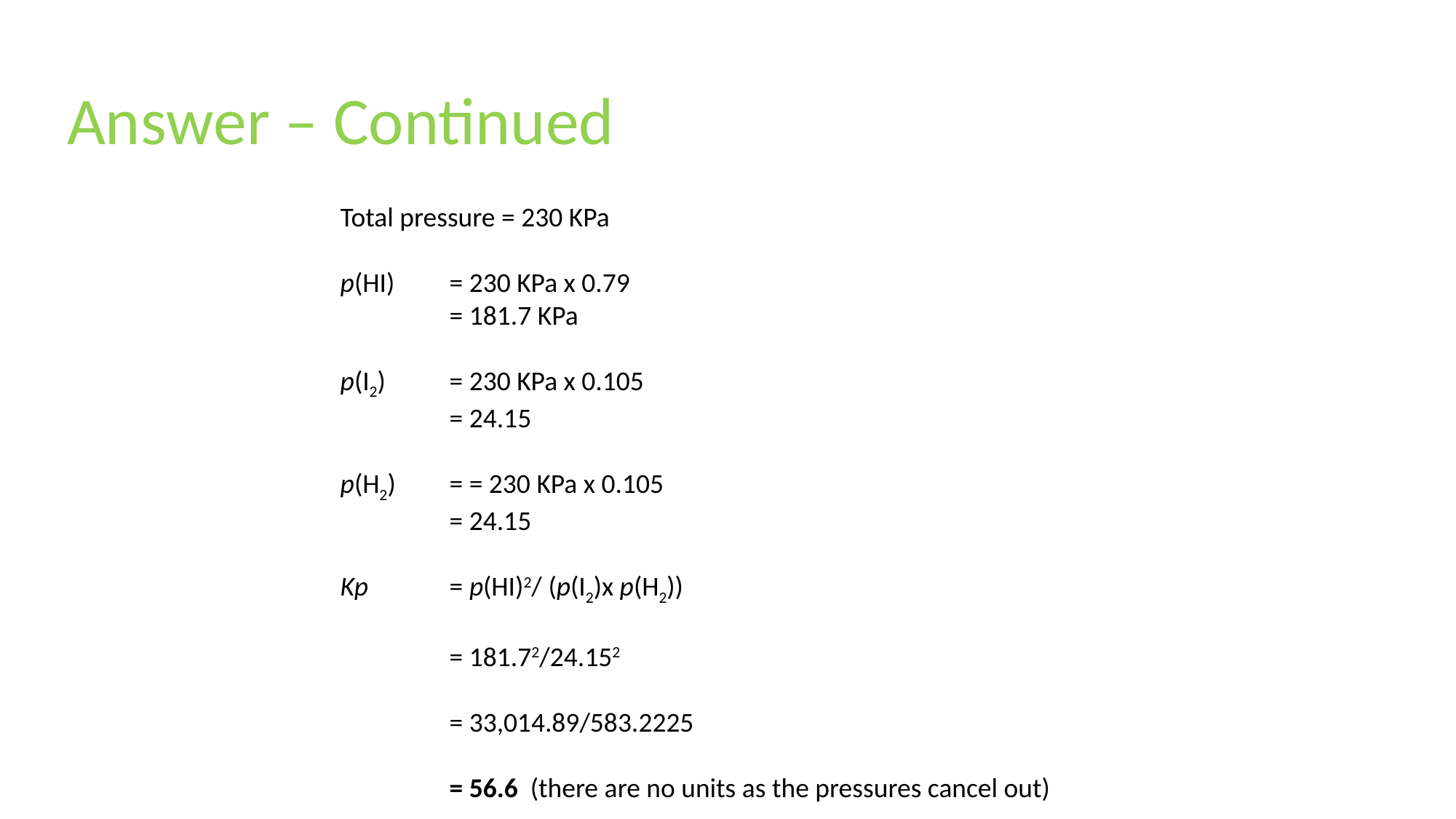

Answer – Continued
Total pressure = 230 KPa

p(HI) 	= 230 KPa x 0.79
	= 181.7 KPa

p(I2) 	= 230 KPa x 0.105
	= 24.15

p(H2) 	= = 230 KPa x 0.105
	= 24.15

Kp	= p(HI)2/ (p(I2)x p(H2))

	= 181.72/24.152

	= 33,014.89/583.2225

	= 56.6  (there are no units as the pressures cancel out)